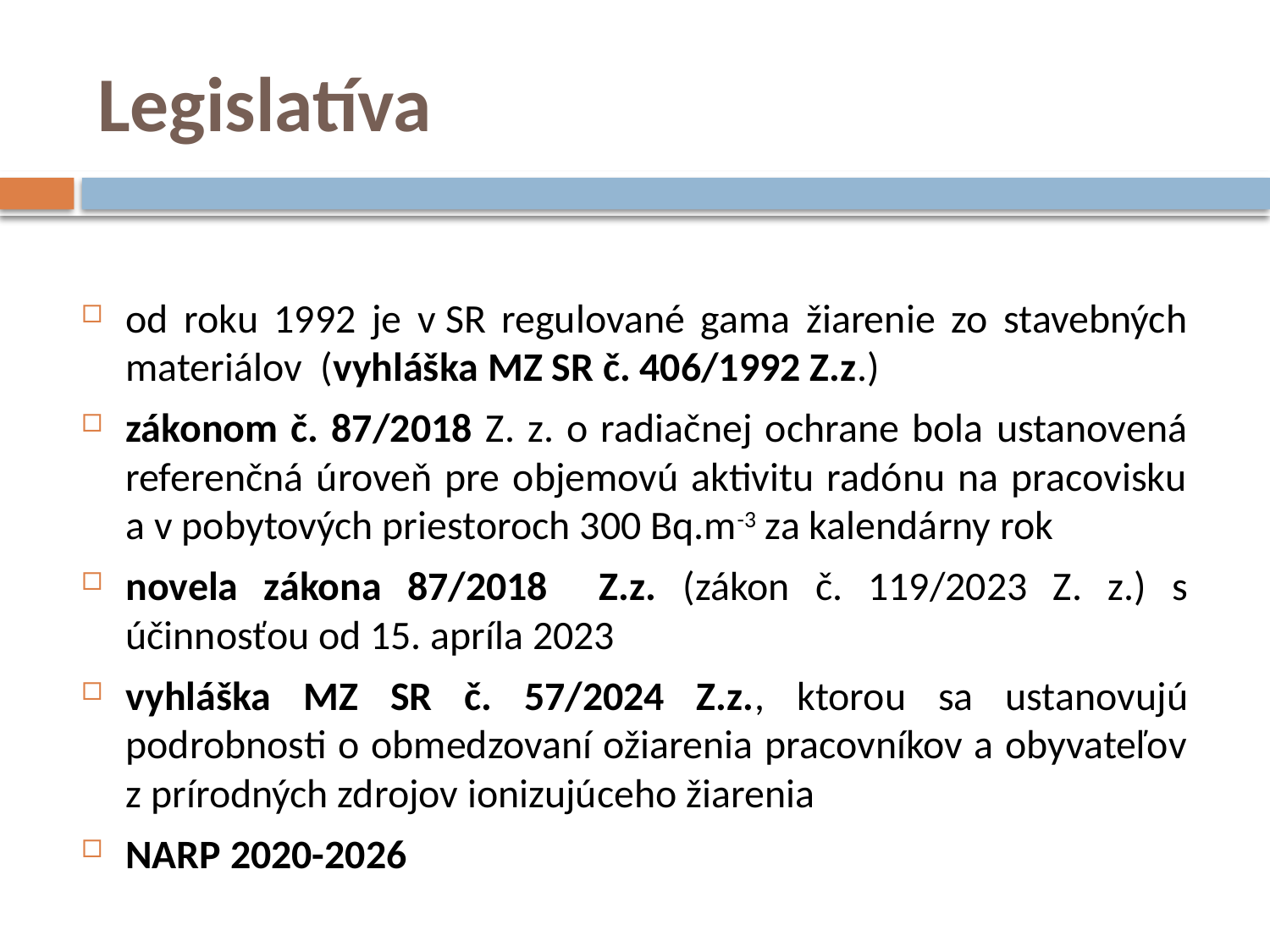

# Legislatíva
od roku 1992 je v SR regulované gama žiarenie zo stavebných materiálov  (vyhláška MZ SR č. 406/1992 Z.z.)
zákonom č. 87/2018 Z. z. o radiačnej ochrane bola ustanovená referenčná úroveň pre objemovú aktivitu radónu na pracovisku a v pobytových priestoroch 300 Bq.m-3 za kalendárny rok
novela zákona 87/2018  Z.z. (zákon č. 119/2023 Z. z.) s účinnosťou od 15. apríla 2023
vyhláška MZ SR č. 57/2024 Z.z., ktorou sa ustanovujú podrobnosti o obmedzovaní ožiarenia pracovníkov a obyvateľov z prírodných zdrojov ionizujúceho žiarenia
NARP 2020-2026